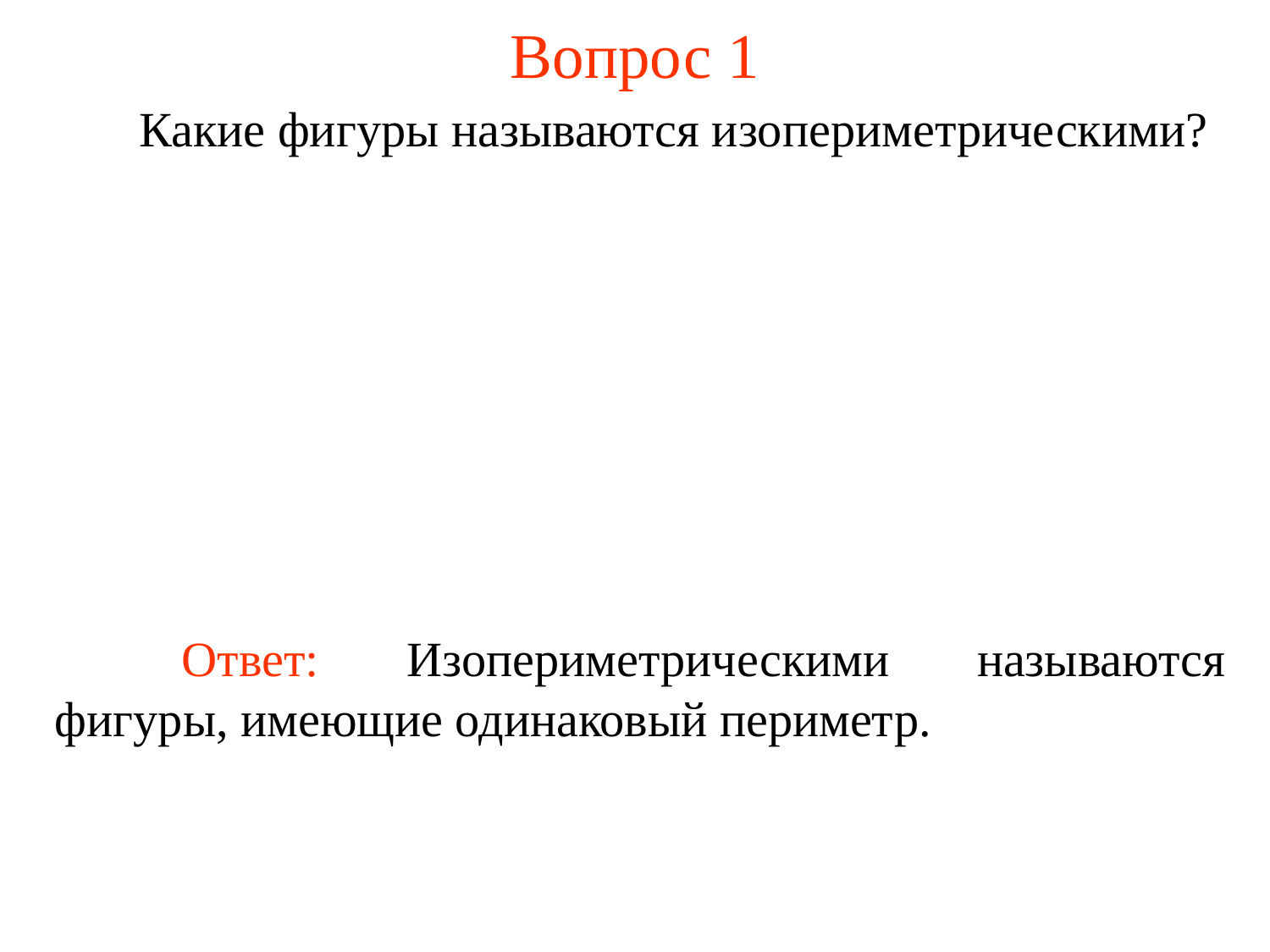

# Вопрос 1
	Какие фигуры называются изопериметрическими?
	Ответ: Изопериметрическими называются фигуры, имеющие одинаковый периметр.